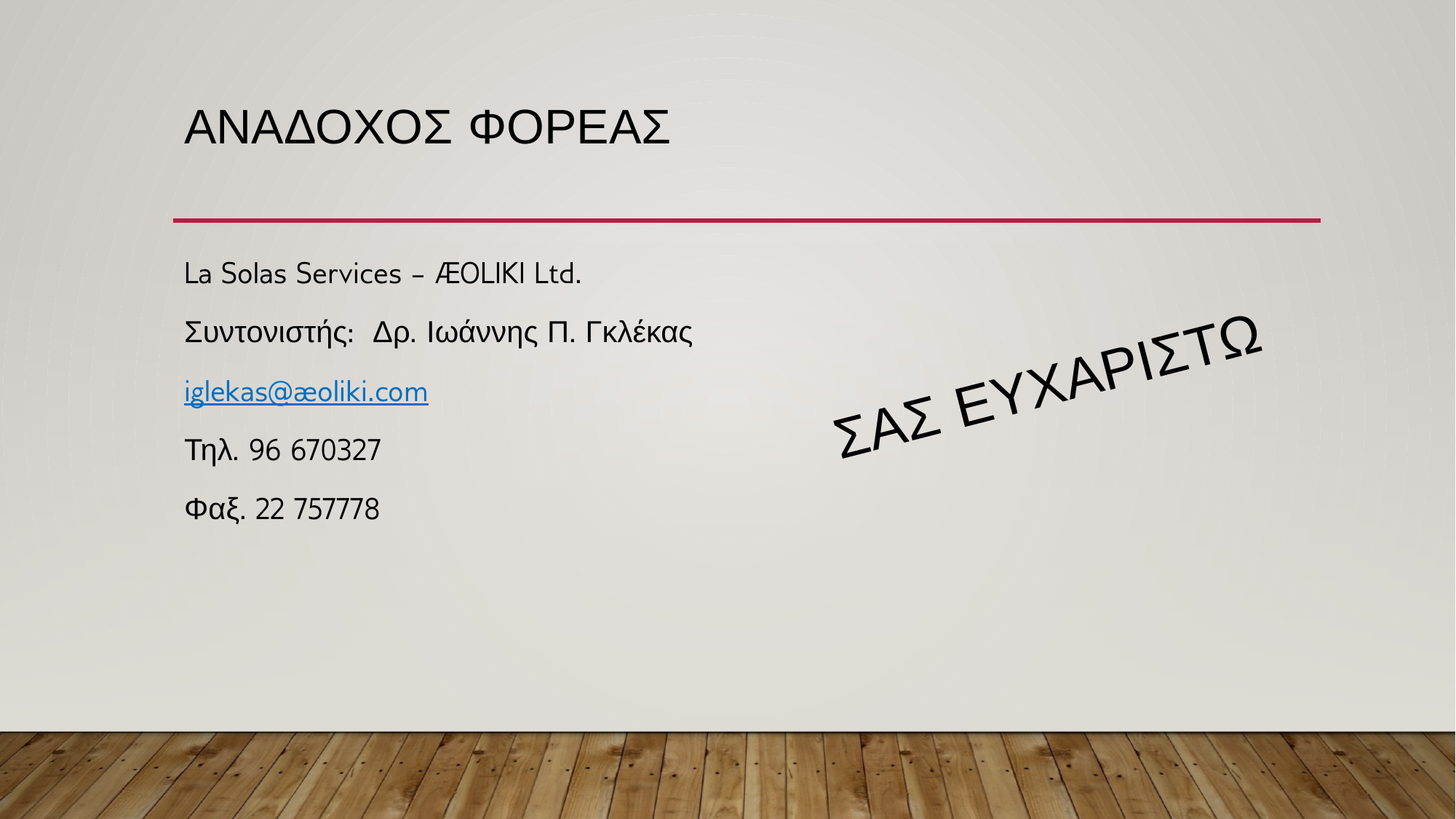

# Αναδοχοσ φορεασ
La Solas Services – AEOLIKI Ltd.
Συντονιστής:  Δρ. Ιωάννης Π. Γκλέκας
iglekas@aeoliki.com
Τηλ. 96 670327
Φαξ. 22 757778
Σας ευχαριστω